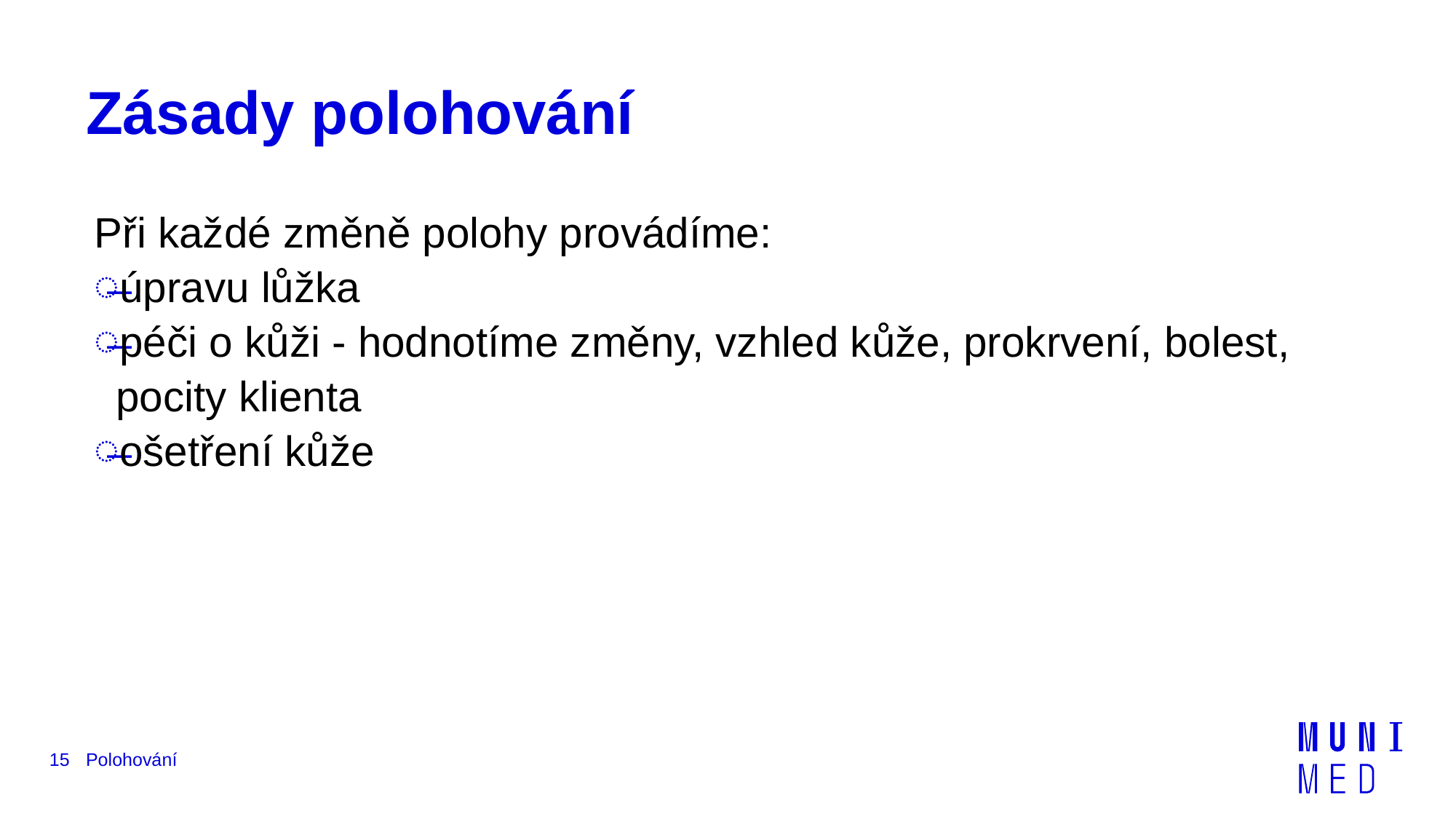

# Zásady polohování
Při každé změně polohy provádíme:
úpravu lůžka
péči o kůži - hodnotíme změny, vzhled kůže, prokrvení, bolest, pocity klienta
ošetření kůže

15
Polohování